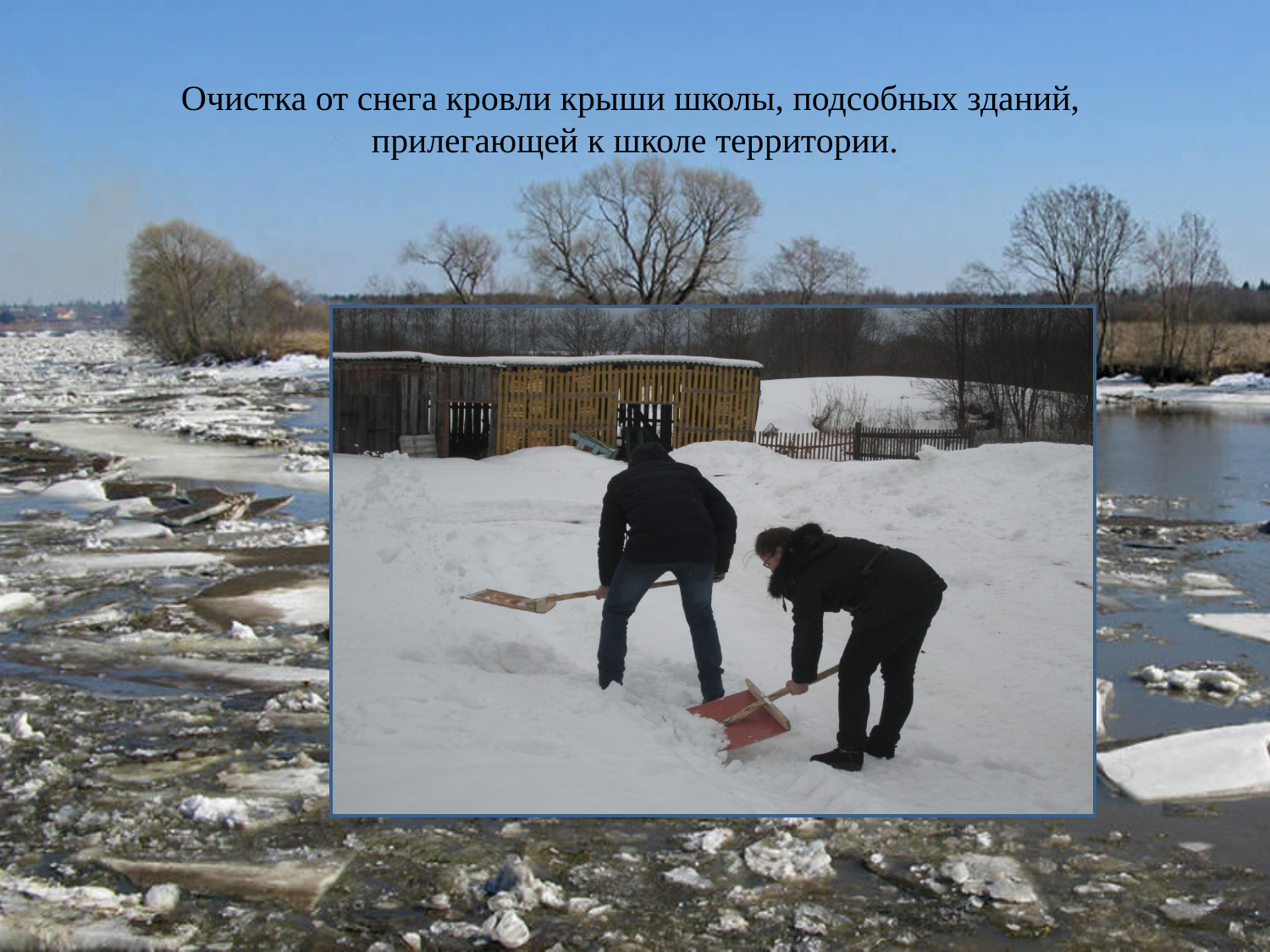

# Очистка от снега кровли крыши школы, подсобных зданий, прилегающей к школе территории.